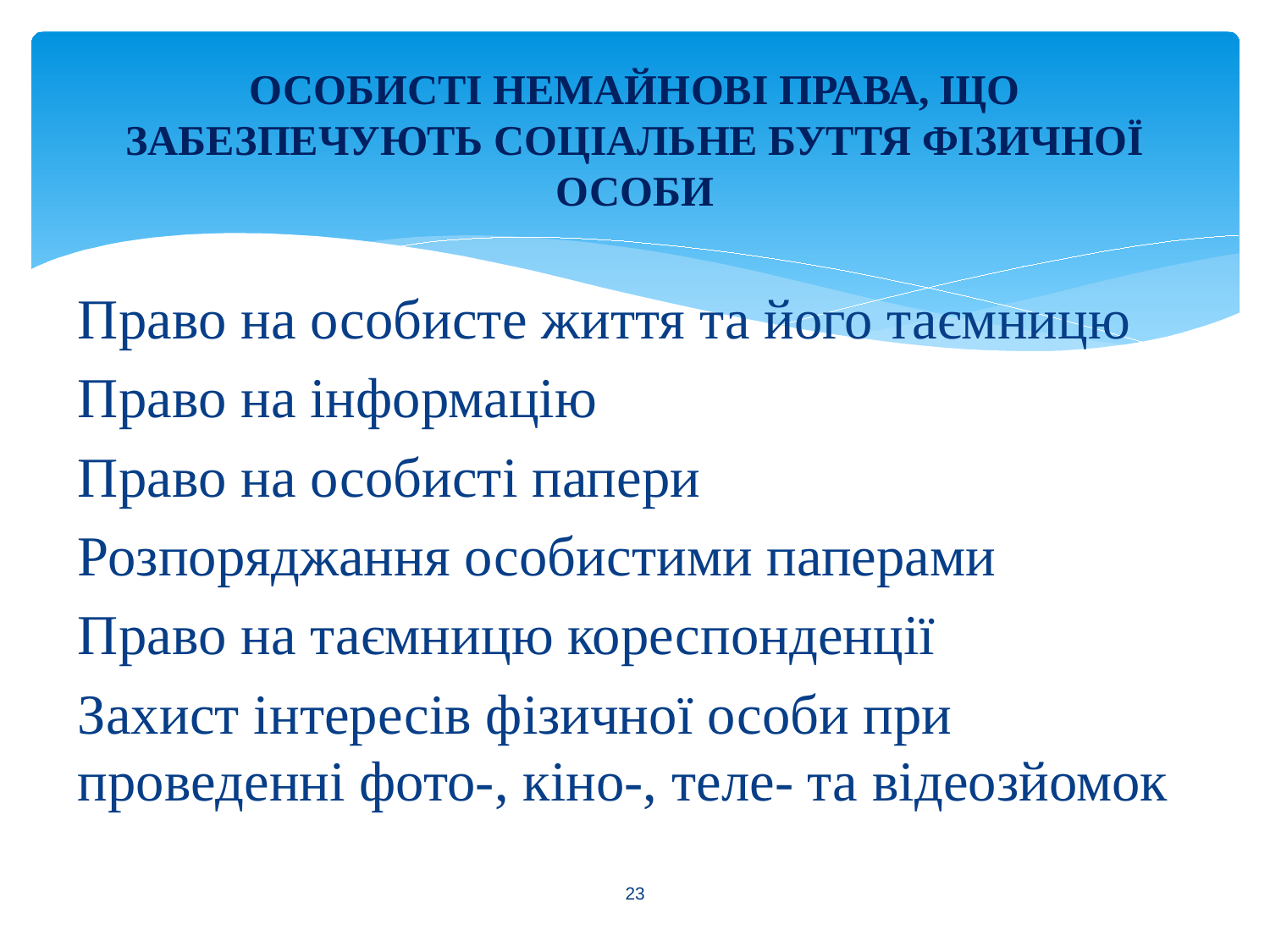

# ОСОБИСТІ НЕМАЙНОВІ ПРАВА, ЩО ЗАБЕЗПЕЧУЮТЬ СОЦІАЛЬНЕ БУТТЯ ФІЗИЧНОЇ ОСОБИ
Право на особисте життя та його таємницю
Право на інформацію
Право на особисті папери
Розпоряджання особистими паперами
Право на таємницю кореспонденції
Захист інтересів фізичної особи при проведенні фото-, кіно-, теле- та відеозйомок
23